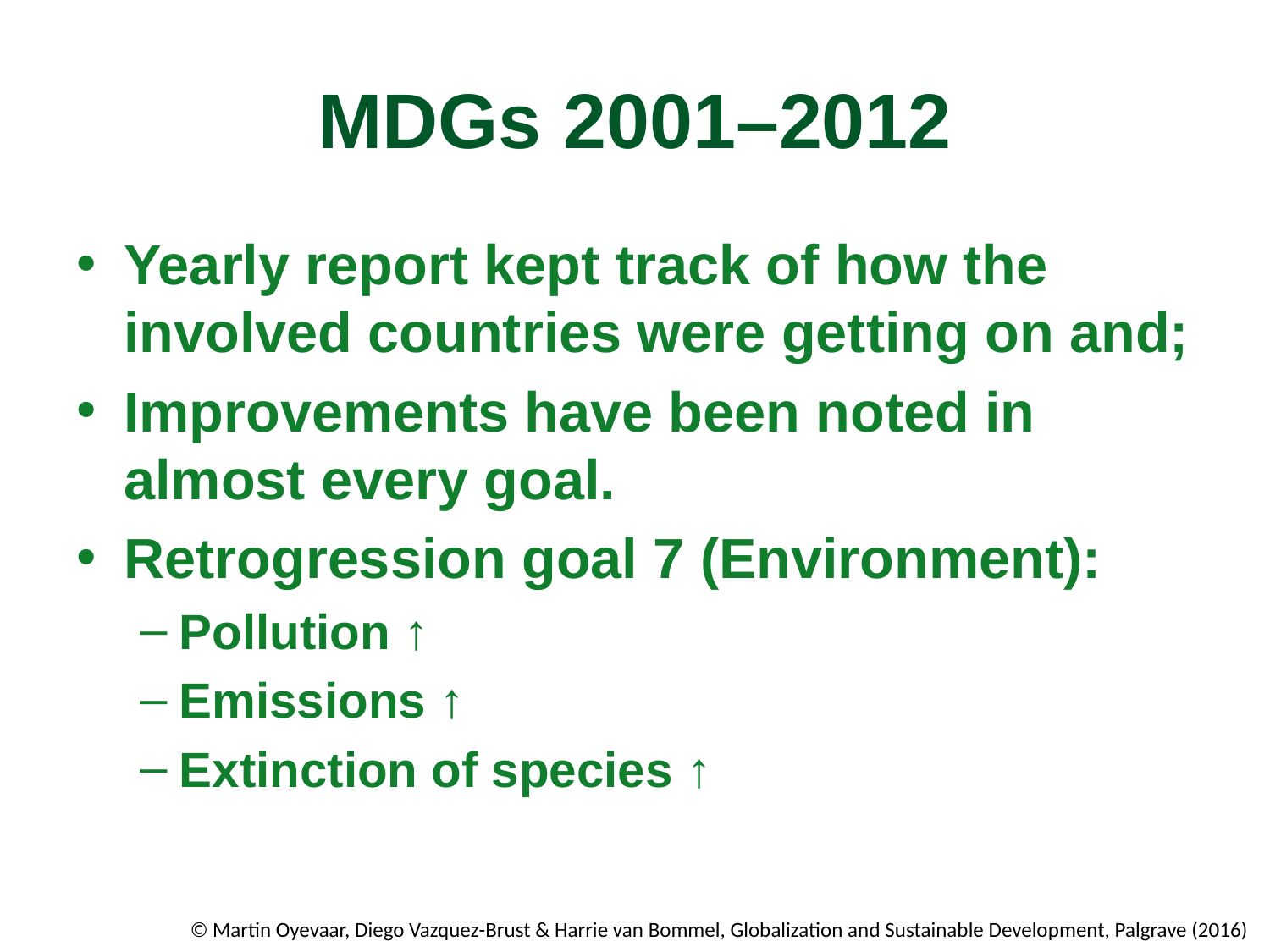

# MDGs 2001–2012
Yearly report kept track of how the involved countries were getting on and;
Improvements have been noted in almost every goal.
Retrogression goal 7 (Environment):
Pollution ↑
Emissions ↑
Extinction of species ↑
© Martin Oyevaar, Diego Vazquez-Brust & Harrie van Bommel, Globalization and Sustainable Development, Palgrave (2016)